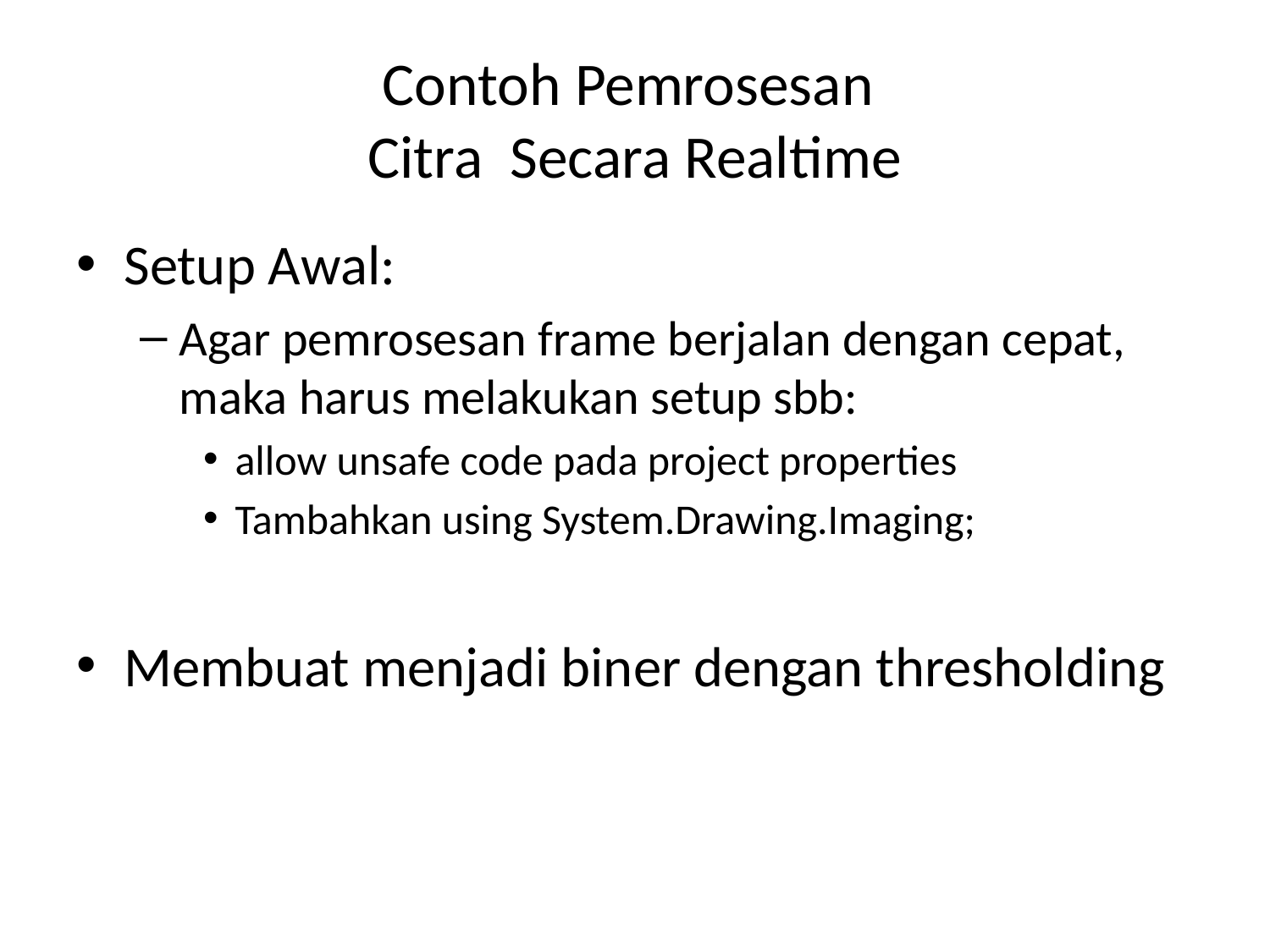

# Contoh Pemrosesan Citra  Secara Realtime
Setup Awal:
Agar pemrosesan frame berjalan dengan cepat, maka harus melakukan setup sbb:
allow unsafe code pada project properties
Tambahkan using System.Drawing.Imaging;

Membuat menjadi biner dengan thresholding